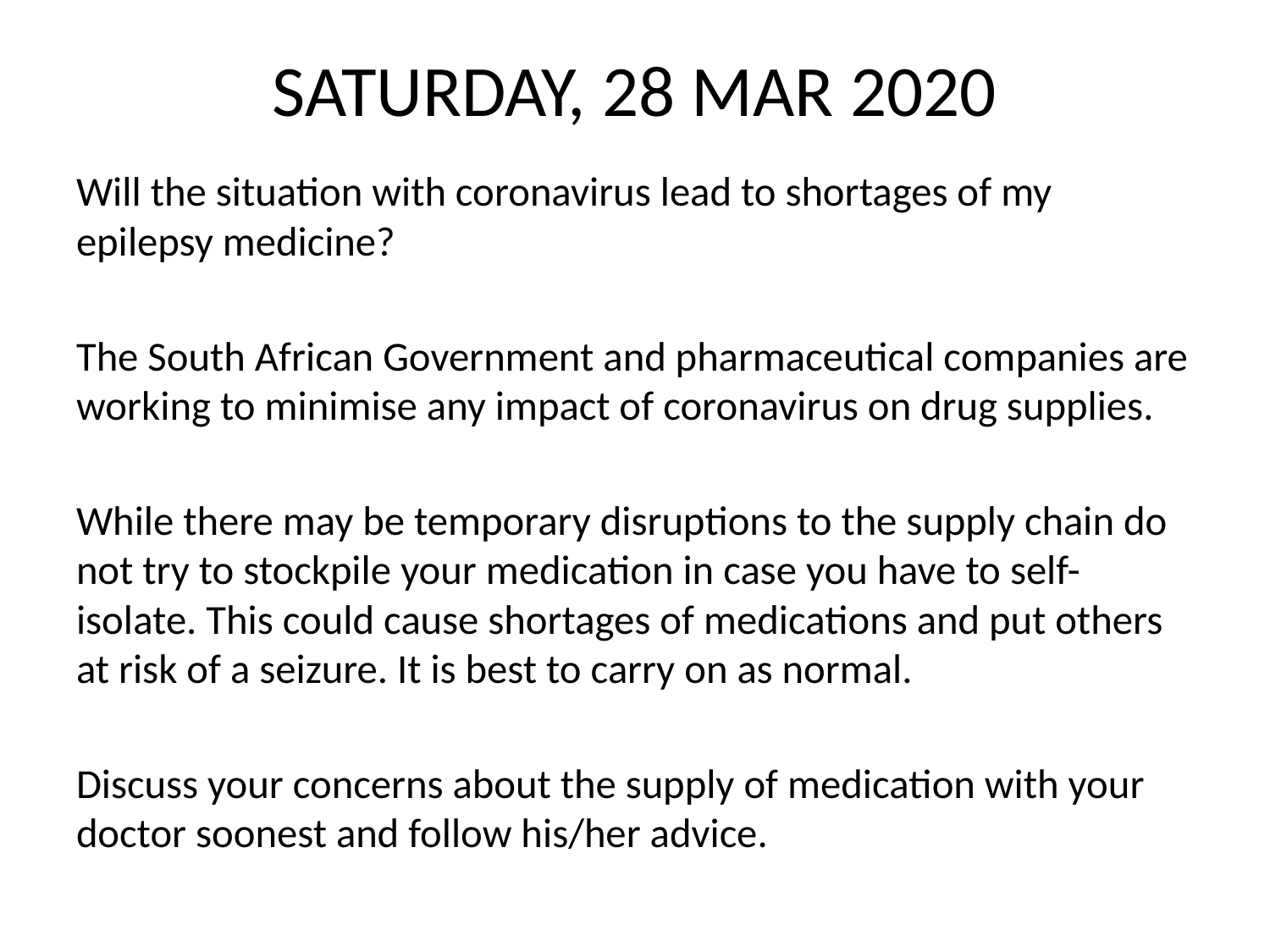

# SATURDAY, 28 MAR 2020
Will the situation with coronavirus lead to shortages of my epilepsy medicine?

The South African Government and pharmaceutical companies are working to minimise any impact of coronavirus on drug supplies.

While there may be temporary disruptions to the supply chain do not try to stockpile your medication in case you have to self-isolate. This could cause shortages of medications and put others at risk of a seizure. It is best to carry on as normal.

Discuss your concerns about the supply of medication with your doctor soonest and follow his/her advice.